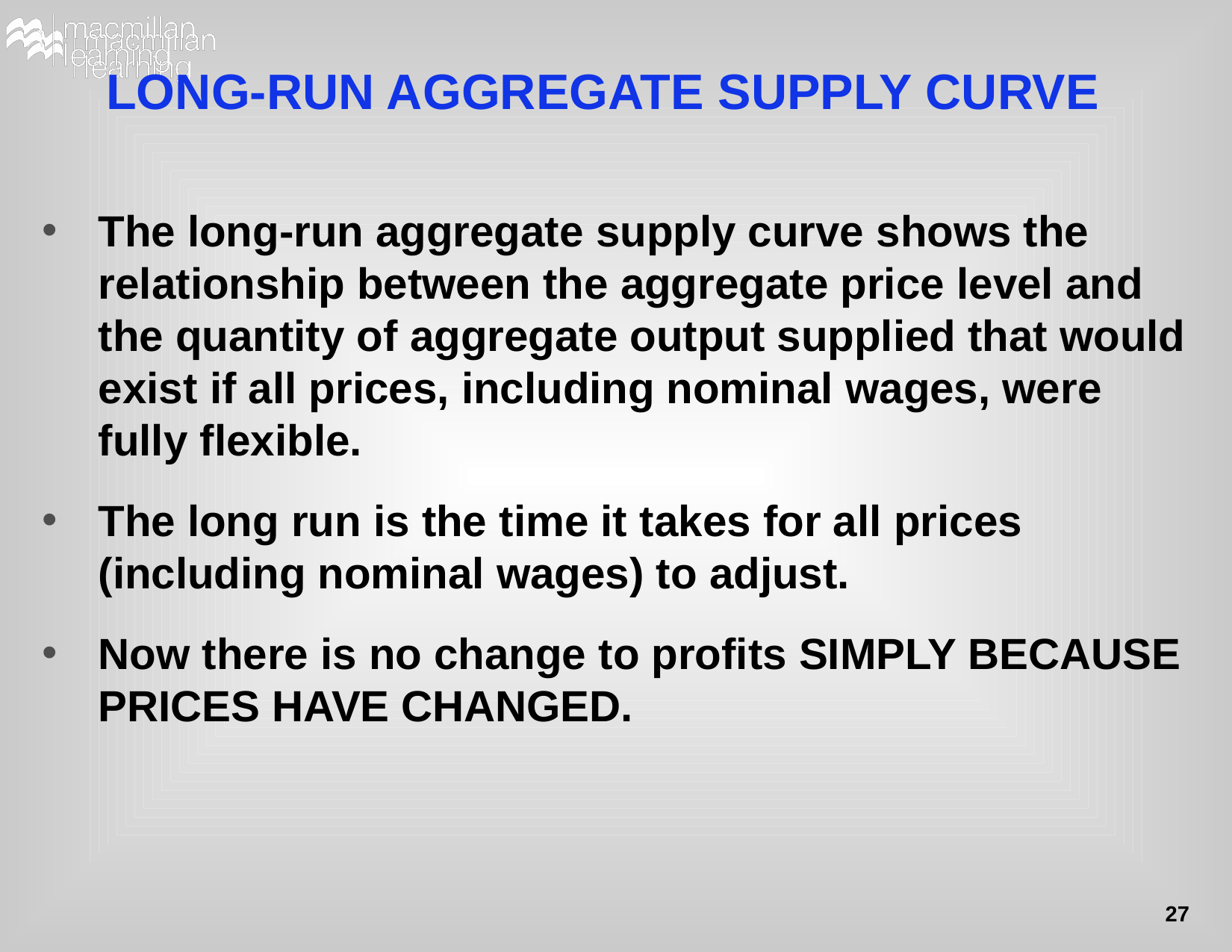

# LONG-RUN AGGREGATE SUPPLY CURVE
The long-run aggregate supply curve shows the relationship between the aggregate price level and the quantity of aggregate output supplied that would exist if all prices, including nominal wages, were fully flexible.
The long run is the time it takes for all prices (including nominal wages) to adjust.
Now there is no change to profits SIMPLY BECAUSE PRICES HAVE CHANGED.